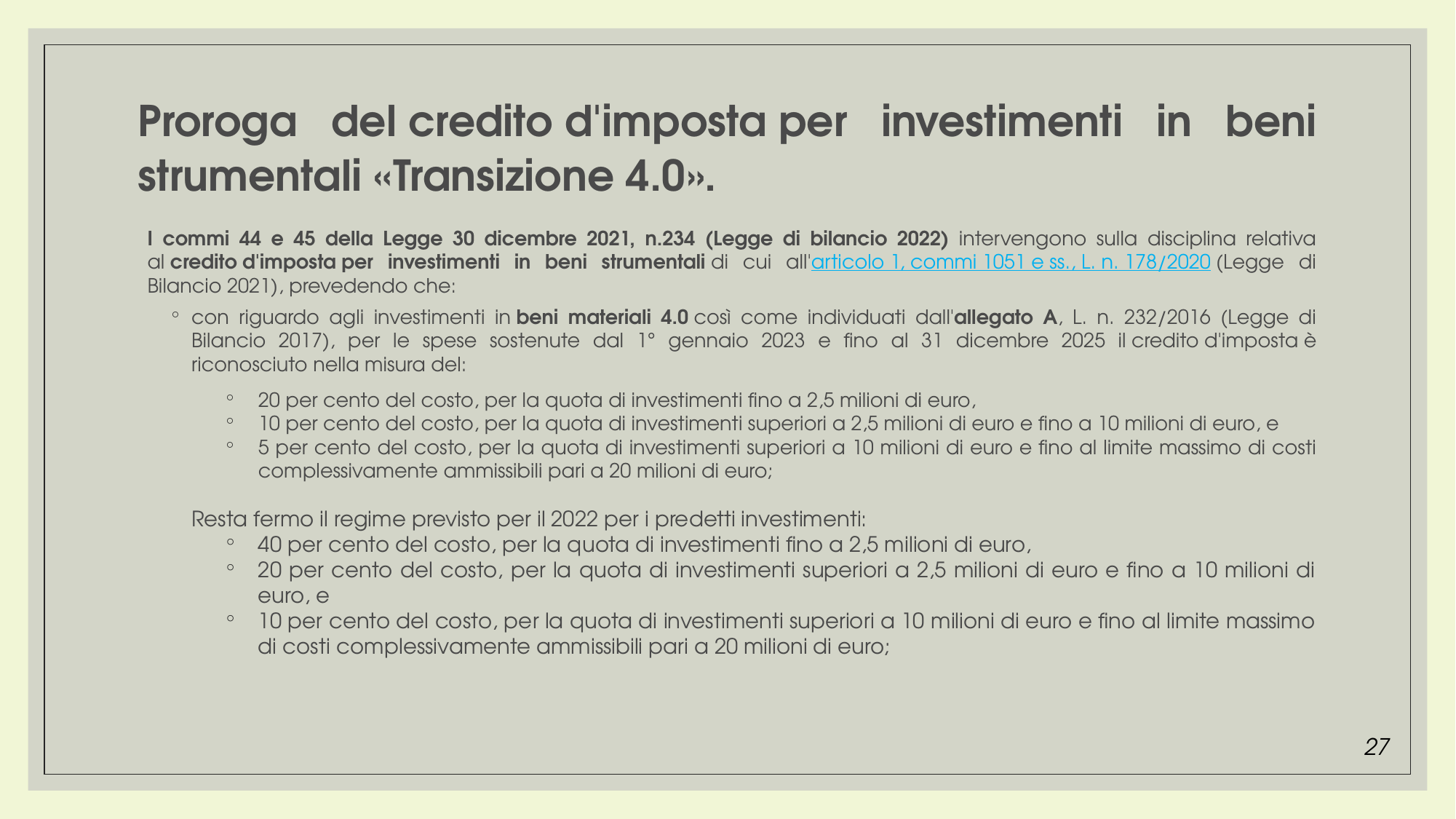

Proroga del credito d'imposta per investimenti in beni strumentali «Transizione 4.0».
I commi 44 e 45 della Legge 30 dicembre 2021, n.234 (Legge di bilancio 2022) intervengono sulla disciplina relativa al credito d'imposta per investimenti in beni strumentali di cui all'articolo 1, commi 1051 e ss., L. n. 178/2020 (Legge di Bilancio 2021), prevedendo che:
con riguardo agli investimenti in beni materiali 4.0 così come individuati dall'allegato A, L. n. 232/2016 (Legge di Bilancio 2017), per le spese sostenute dal 1° gennaio 2023 e fino al 31 dicembre 2025 il credito d'imposta è riconosciuto nella misura del:
20 per cento del costo, per la quota di investimenti fino a 2,5 milioni di euro,
10 per cento del costo, per la quota di investimenti superiori a 2,5 milioni di euro e fino a 10 milioni di euro, e
5 per cento del costo, per la quota di investimenti superiori a 10 milioni di euro e fino al limite massimo di costi complessivamente ammissibili pari a 20 milioni di euro;

Resta fermo il regime previsto per il 2022 per i predetti investimenti:
40 per cento del costo, per la quota di investimenti fino a 2,5 milioni di euro,
20 per cento del costo, per la quota di investimenti superiori a 2,5 milioni di euro e fino a 10 milioni di euro, e
10 per cento del costo, per la quota di investimenti superiori a 10 milioni di euro e fino al limite massimo di costi complessivamente ammissibili pari a 20 milioni di euro;

27